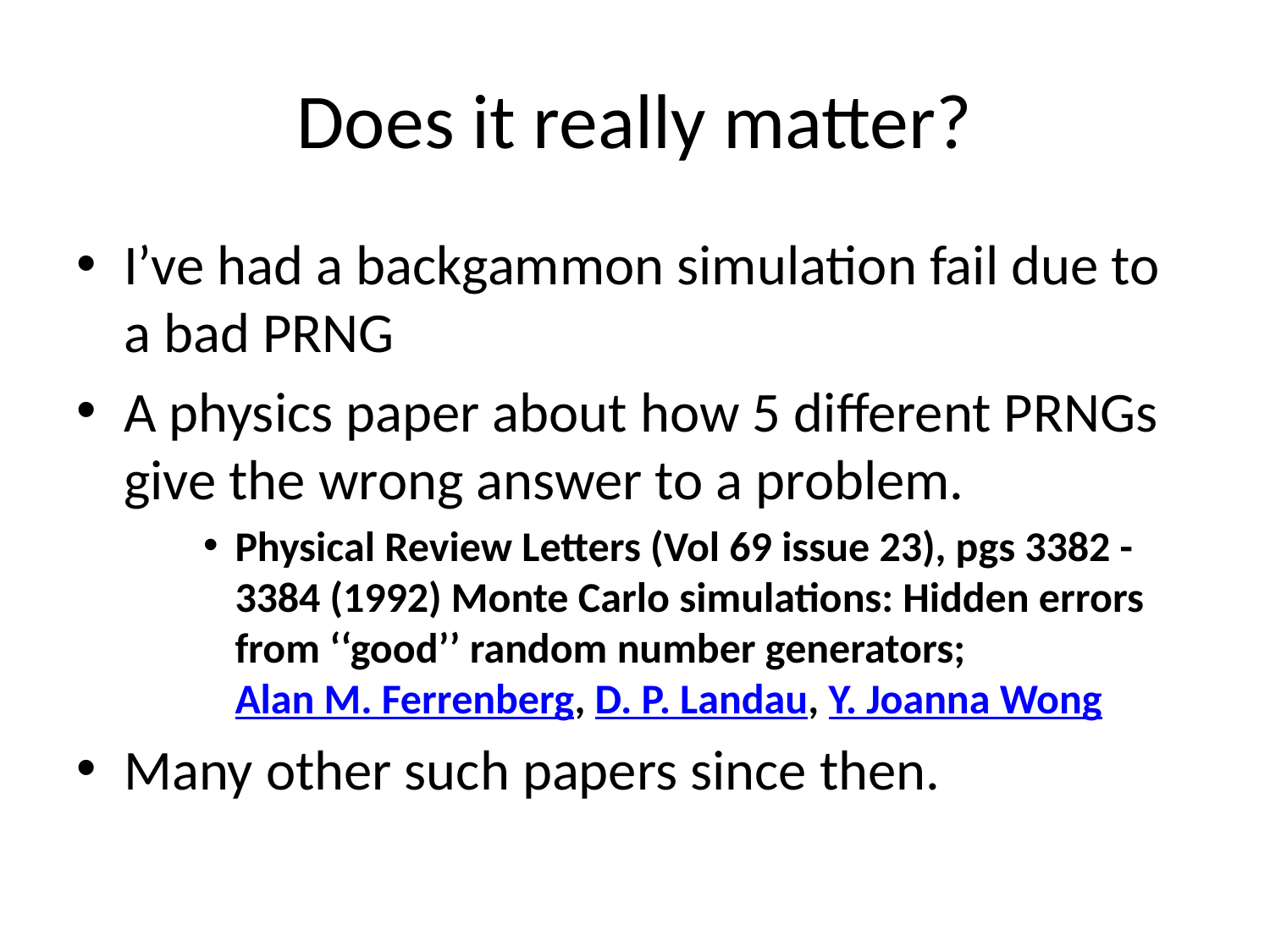

# Does it really matter?
I’ve had a backgammon simulation fail due to a bad PRNG
A physics paper about how 5 different PRNGs give the wrong answer to a problem.
Physical Review Letters (Vol 69 issue 23), pgs 3382 - 3384 (1992) Monte Carlo simulations: Hidden errors from ‘‘good’’ random number generators; Alan M. Ferrenberg, D. P. Landau, Y. Joanna Wong
Many other such papers since then.